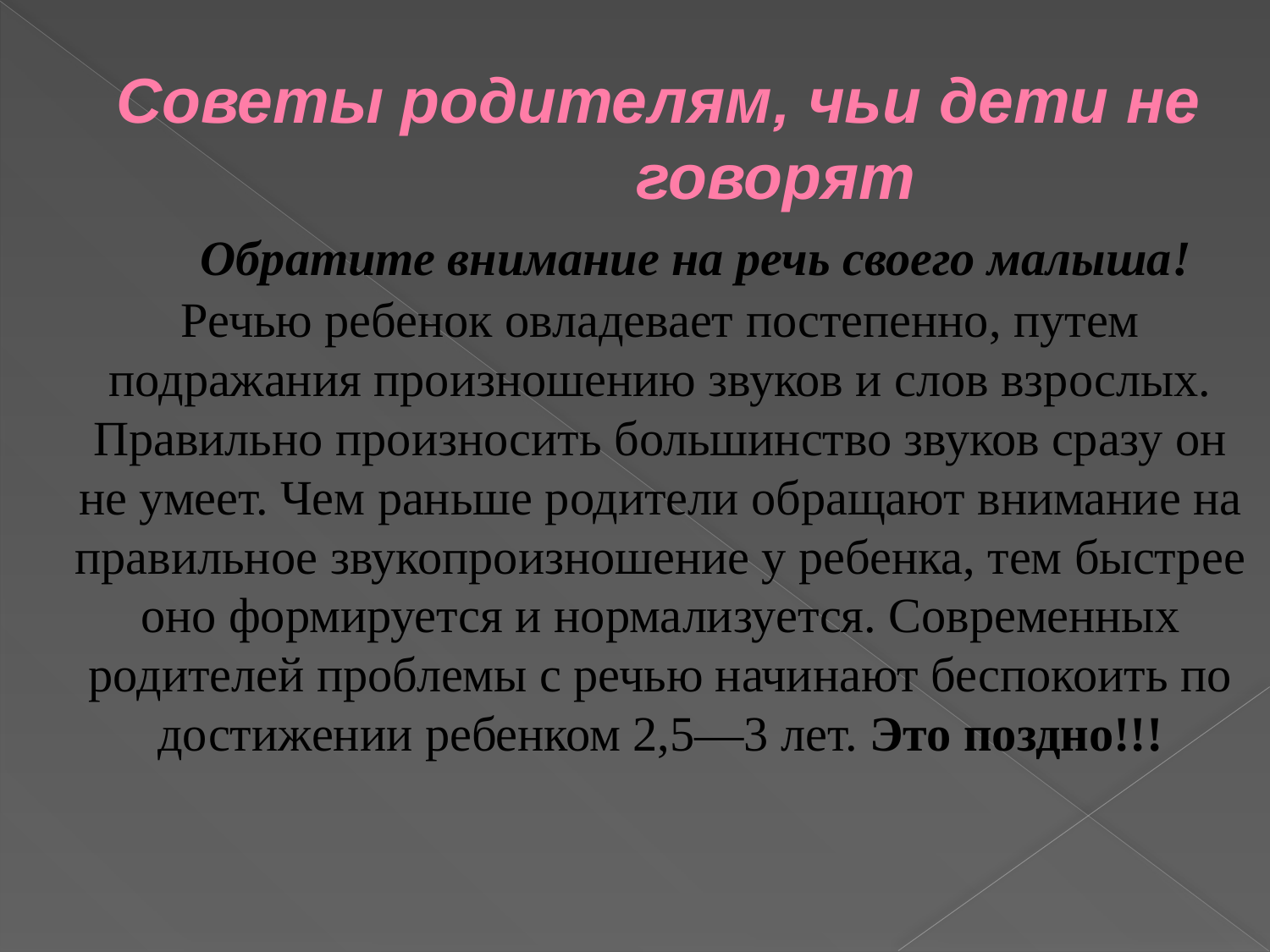

# Советы родителям, чьи дети не                 говорят Обратите внимание на речь своего малыша! Речью ребенок овладевает постепенно, путем подражания произношению звуков и слов взрослых. Правильно произносить большинство звуков сразу он не умеет. Чем раньше родители обращают внимание на правильное звукопроизношение у ребенка, тем быстрее оно формируется и нормализуется. Современных родителей проблемы с речью начинают беспокоить по достижении ребенком 2,5—3 лет. Это поздно!!!